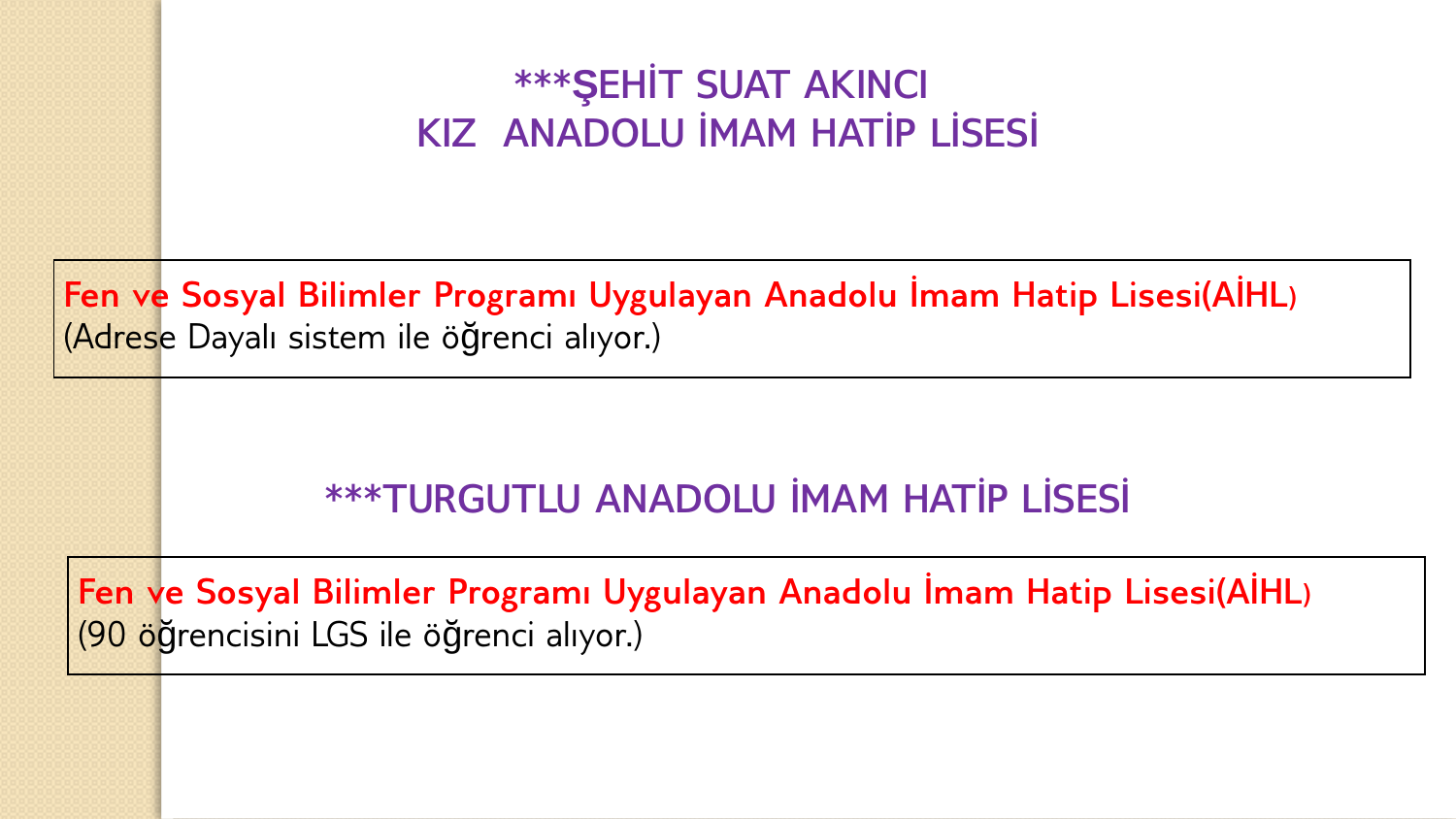

***ŞEHİT SUAT AKINCI
KIZ  ANADOLU İMAM HATİP LİSESİ
| Fen ve Sosyal Bilimler Programı Uygulayan Anadolu İmam Hatip Lisesi(AİHL) (Adrese Dayalı sistem ile öğrenci alıyor.) |
| --- |
***TURGUTLU ANADOLU İMAM HATİP LİSESİ
| Fen ve Sosyal Bilimler Programı Uygulayan Anadolu İmam Hatip Lisesi(AİHL) (90 öğrencisini LGS ile öğrenci alıyor.) |
| --- |